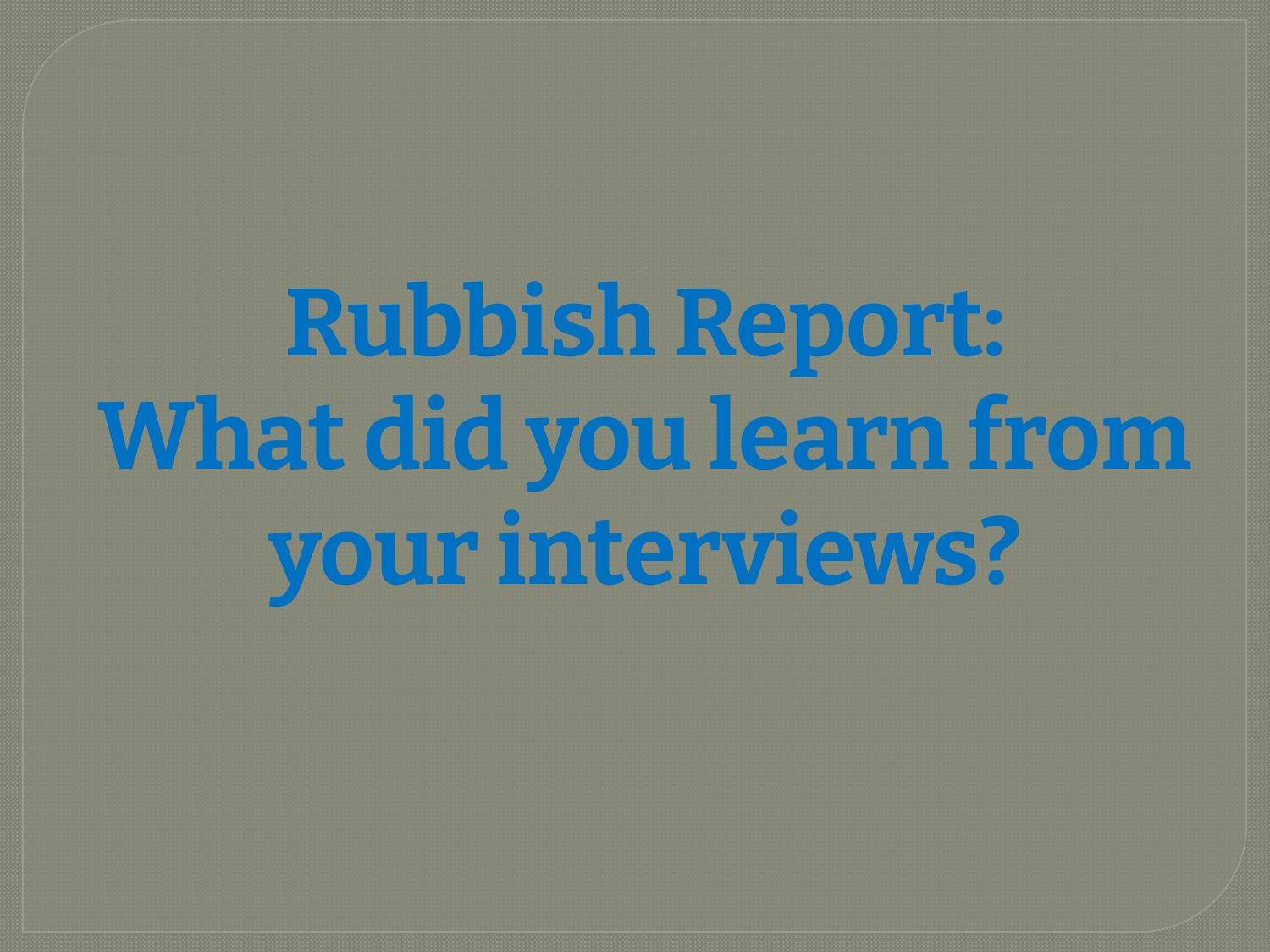

Rubbish Report:
What did you learn from your interviews?